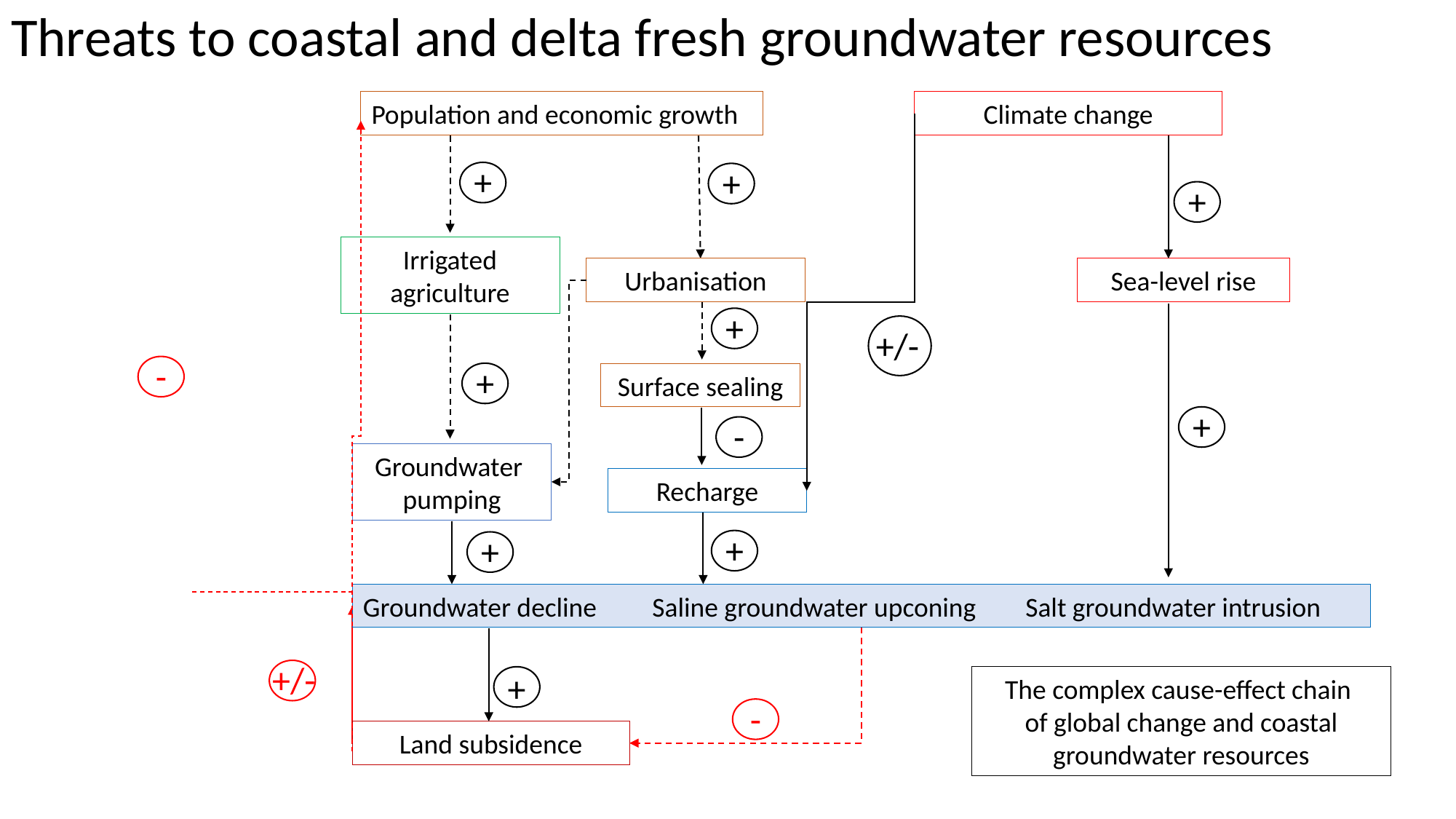

# Threats to coastal and delta fresh groundwater resources
Population and economic growth
Climate change
+

+

+

Irrigated agriculture
Urbanisation
Sea-level rise
+

+/-
+

Surface sealing
+

-

Groundwater
pumping
Recharge
+

+

Groundwater decline         Saline groundwater upconing        Salt groundwater intrusion
+

Land subsidence
-

+/-

The complex cause-effect chain
of global change and coastal groundwater resources
-